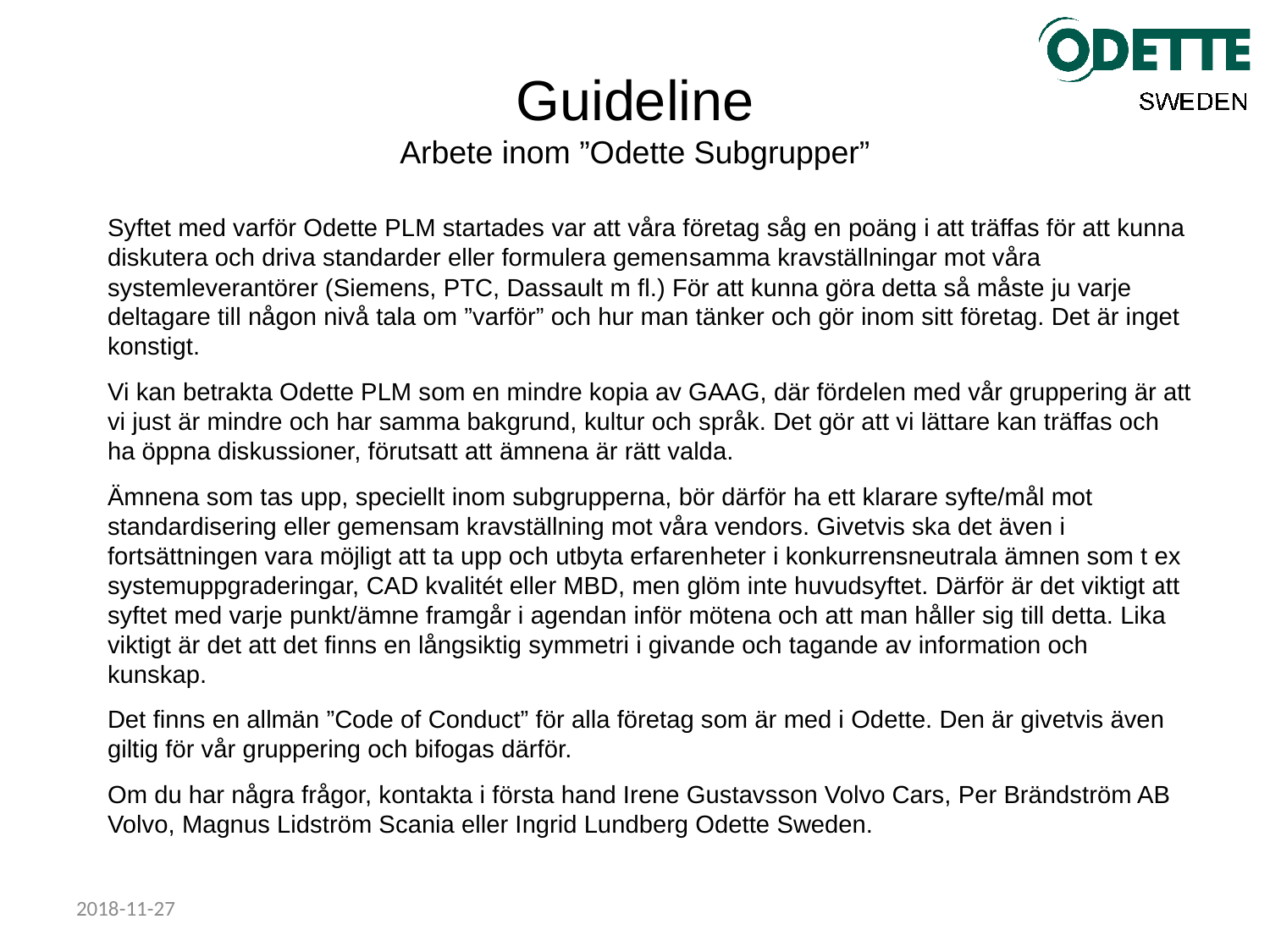

# Guideline Arbete inom ”Odette Subgrupper”
Syftet med varför Odette PLM startades var att våra företag såg en poäng i att träffas för att kunna diskutera och driva standarder eller formulera gemen­samma kravställningar mot våra systemleverantörer (Siemens, PTC, Dassault m fl.) För att kunna göra detta så måste ju varje deltagare till någon nivå tala om ”varför” och hur man tänker och gör inom sitt företag. Det är inget konstigt.
Vi kan betrakta Odette PLM som en mindre kopia av GAAG, där fördelen med vår gruppering är att vi just är mindre och har samma bakgrund, kultur och språk. Det gör att vi lättare kan träffas och ha öppna diskussioner, förutsatt att ämnena är rätt valda.
Ämnena som tas upp, speciellt inom subgrupperna, bör därför ha ett klarare syfte/mål mot standardisering eller gemensam kravställning mot våra vendors. Givetvis ska det även i fortsättningen vara möjligt att ta upp och utbyta erfaren­heter i konkurrensneutrala ämnen som t ex systemuppgraderingar, CAD kvalitét eller MBD, men glöm inte huvudsyftet. Därför är det viktigt att syftet med varje punkt/ämne framgår i agendan inför mötena och att man håller sig till detta. Lika viktigt är det att det finns en långsiktig symmetri i givande och tagande av information och kunskap.
Det finns en allmän ”Code of Conduct” för alla företag som är med i Odette. Den är givetvis även giltig för vår gruppering och bifogas därför.
Om du har några frågor, kontakta i första hand Irene Gustavsson Volvo Cars, Per Brändström AB Volvo, Magnus Lidström Scania eller Ingrid Lundberg Odette Sweden.
2018-11-27